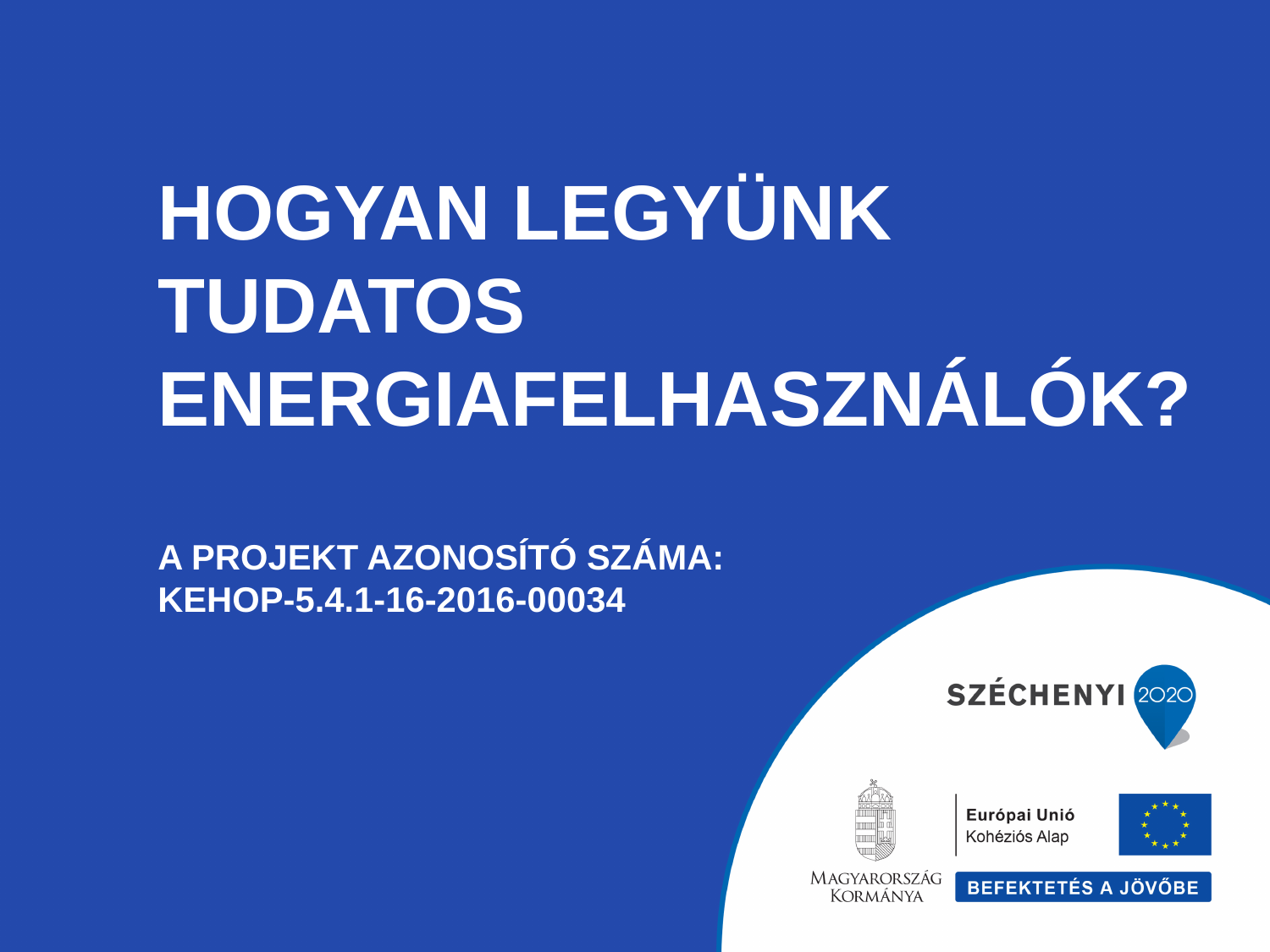

# Hogyan legyünk tudatos energiafelhasználók? A projekt azonosító száma: KEHOP-5.4.1-16-2016-00034